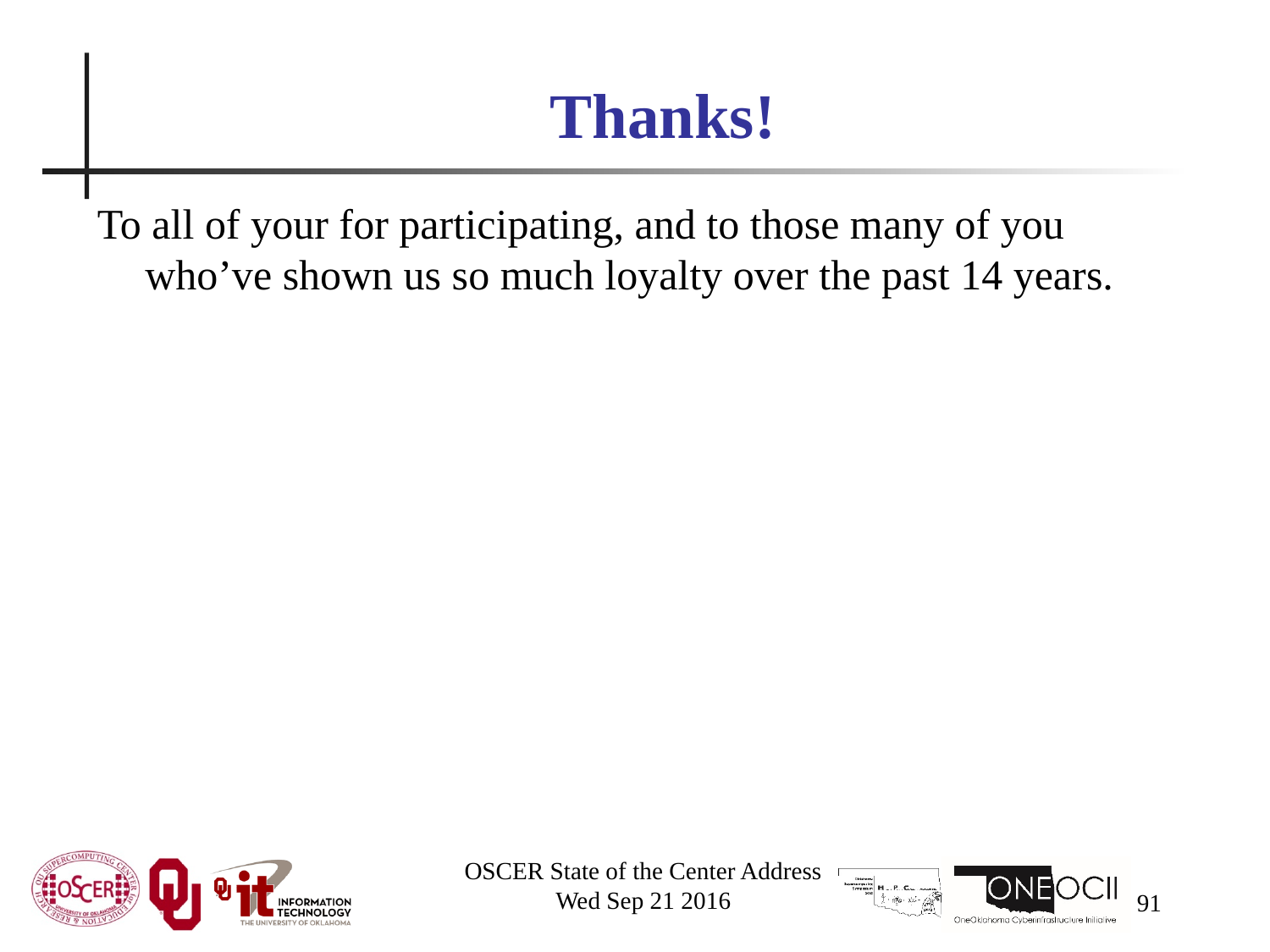

# Thanks!
To all of your for participating, and to those many of you who’ve shown us so much loyalty over the past 14 years.
OSCER State of the Center Address
Wed Sep 21 2016
91